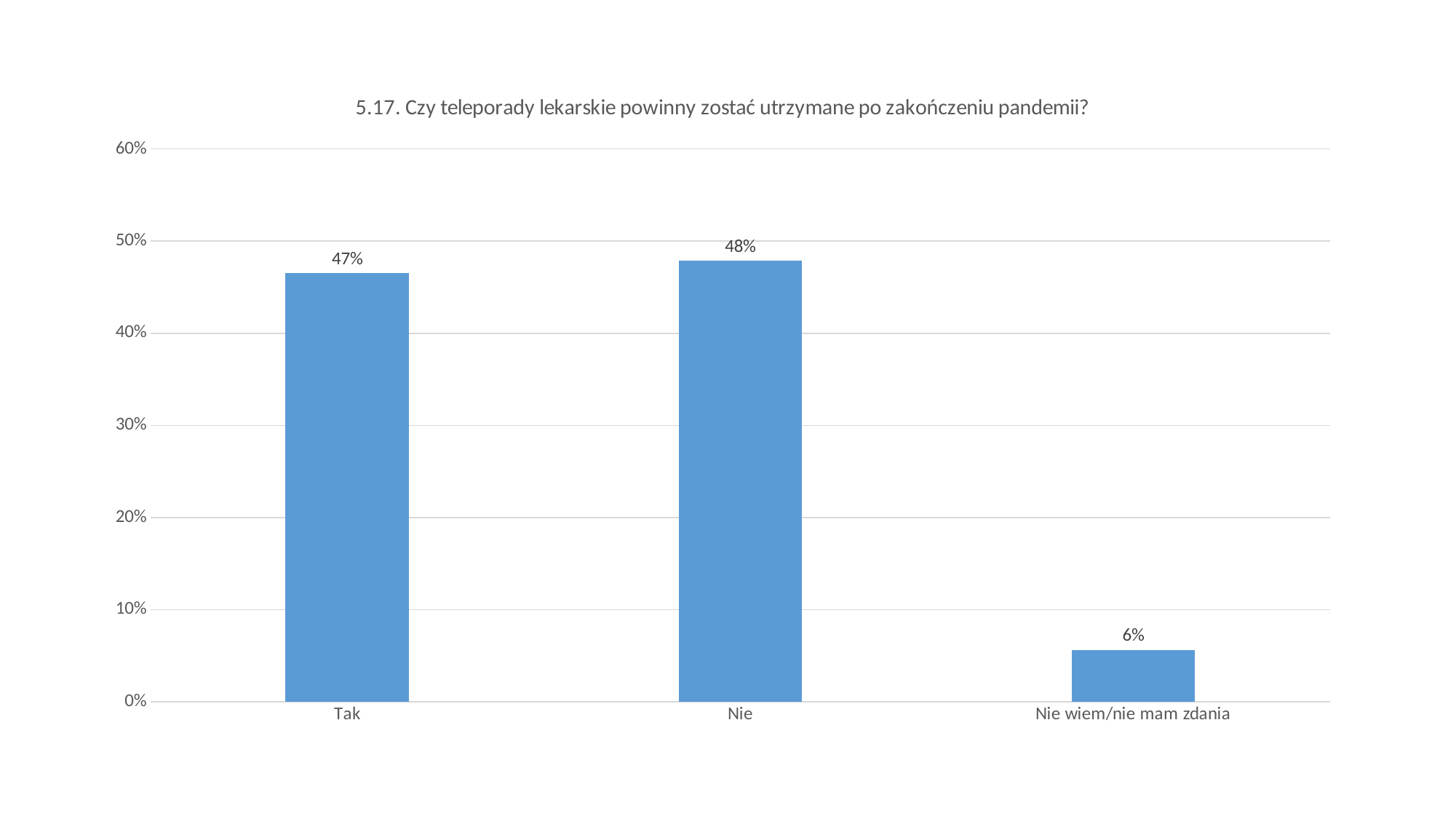

### Chart:

| Category |  |
|---|---|
| Tak | 0.4651570829547102 |
| Nie | 0.4785660188607851 |
| Nie wiem/nie mam zdania | 0.05627689818450596 |